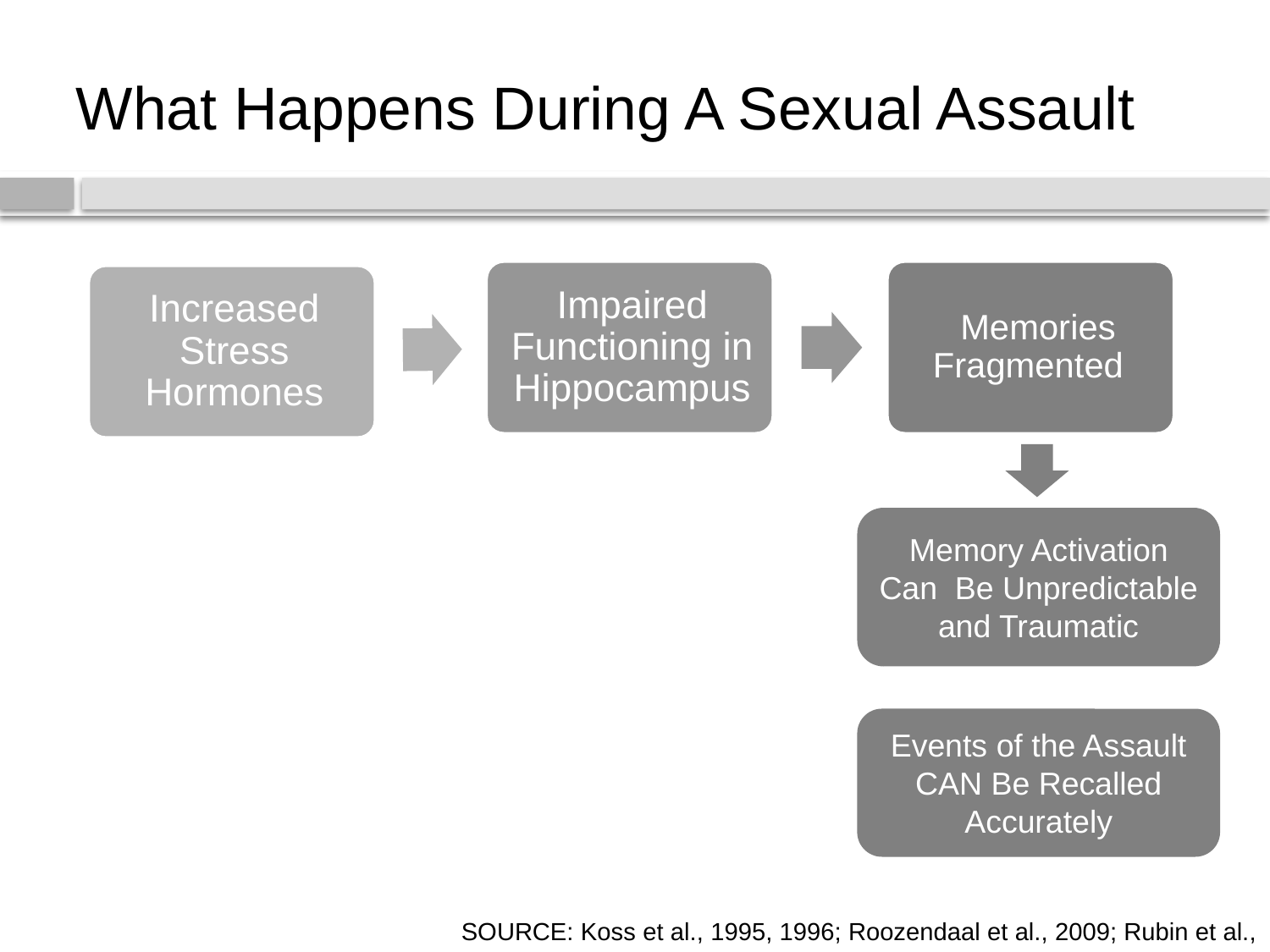

# What Happens During A Sexual Assault
Increased Stress Hormones

Impaired Functioning in Hippocampus

 Memories Fragmented

Memory Activation Can  Be Unpredictable and Traumatic
Events of the Assault CAN Be Recalled Accurately
SOURCE: Koss et al., 1995, 1996; Roozendaal et al., 2009; Rubin et al., 2008